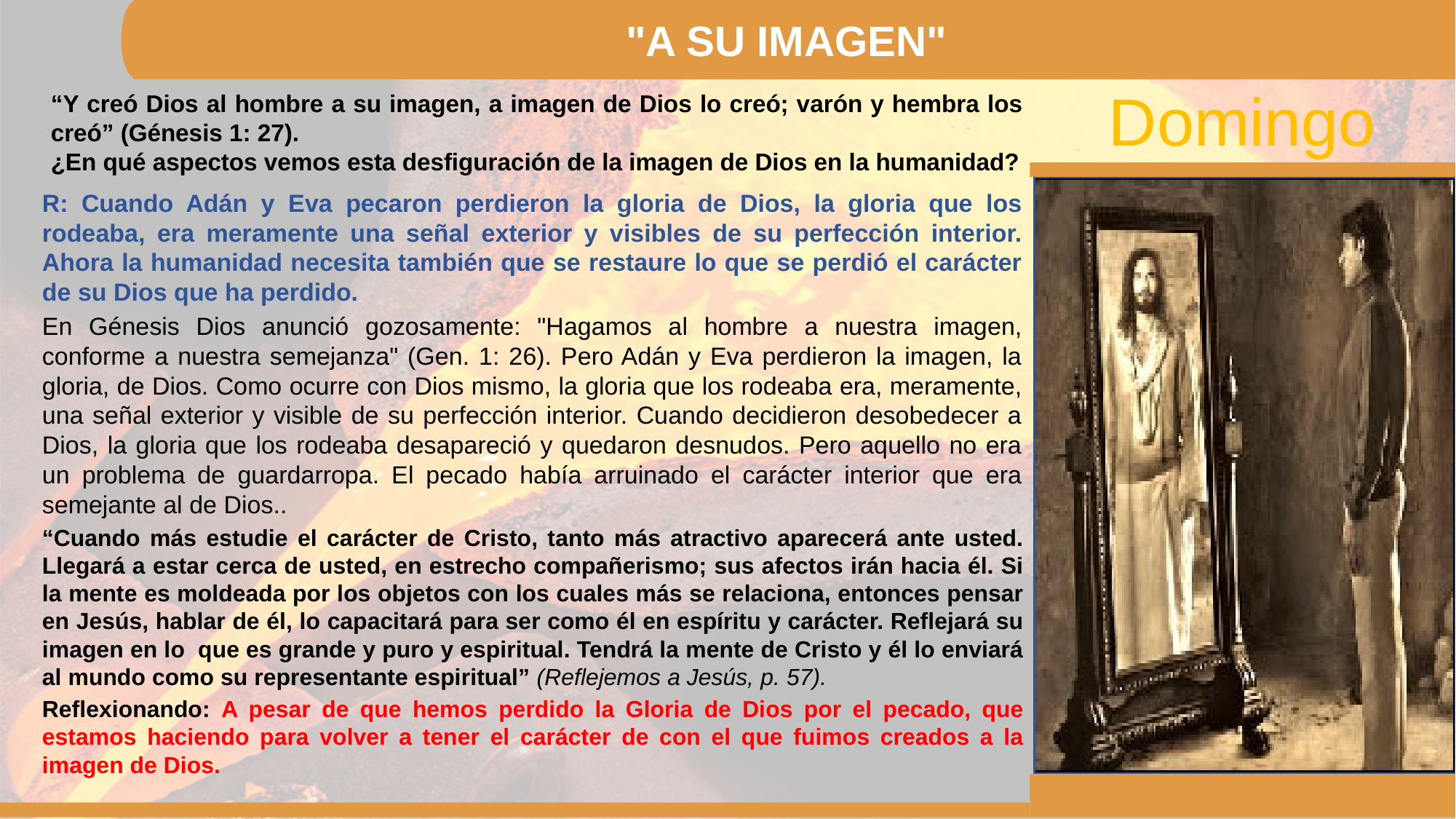

"A SU IMAGEN"
“Y creó Dios al hombre a su imagen, a imagen de Dios lo creó; varón y hembra los creó” (Génesis 1: 27).
¿En qué aspectos vemos esta desfiguración de la imagen de Dios en la humanidad?

R: Cuando Adán y Eva pecaron perdieron la gloria de Dios, la gloria que los rodeaba, era meramente una señal exterior y visibles de su perfección interior. Ahora la humanidad necesita también que se restaure lo que se perdió el carácter de su Dios que ha perdido.
En Génesis Dios anunció gozosamente: "Hagamos al hombre a nuestra imagen, conforme a nuestra semejanza" (Gen. 1: 26). Pero Adán y Eva perdieron la imagen, la gloria, de Dios. Como ocurre con Dios mismo, la gloria que los rodeaba era, meramente, una señal exterior y visible de su perfección interior. Cuando decidieron desobedecer a Dios, la gloria que los rodeaba desapareció y quedaron desnudos. Pero aquello no era un problema de guardarropa. El pecado había arruinado el carácter interior que era semejante al de Dios..
“Cuando más estudie el carácter de Cristo, tanto más atractivo aparecerá ante usted. Llegará a estar cerca de usted, en estrecho compañerismo; sus afectos irán hacia él. Si la mente es moldeada por los objetos con los cuales más se relaciona, entonces pensar en Jesús, hablar de él, lo capacitará para ser como él en espíritu y carácter. Reflejará su imagen en lo  que es grande y puro y espiritual. Tendrá la mente de Cristo y él lo enviará al mundo como su representante espiritual” (Reflejemos a Jesús, p. 57).
Reflexionando: A pesar de que hemos perdido la Gloria de Dios por el pecado, que estamos haciendo para volver a tener el carácter de con el que fuimos creados a la imagen de Dios.